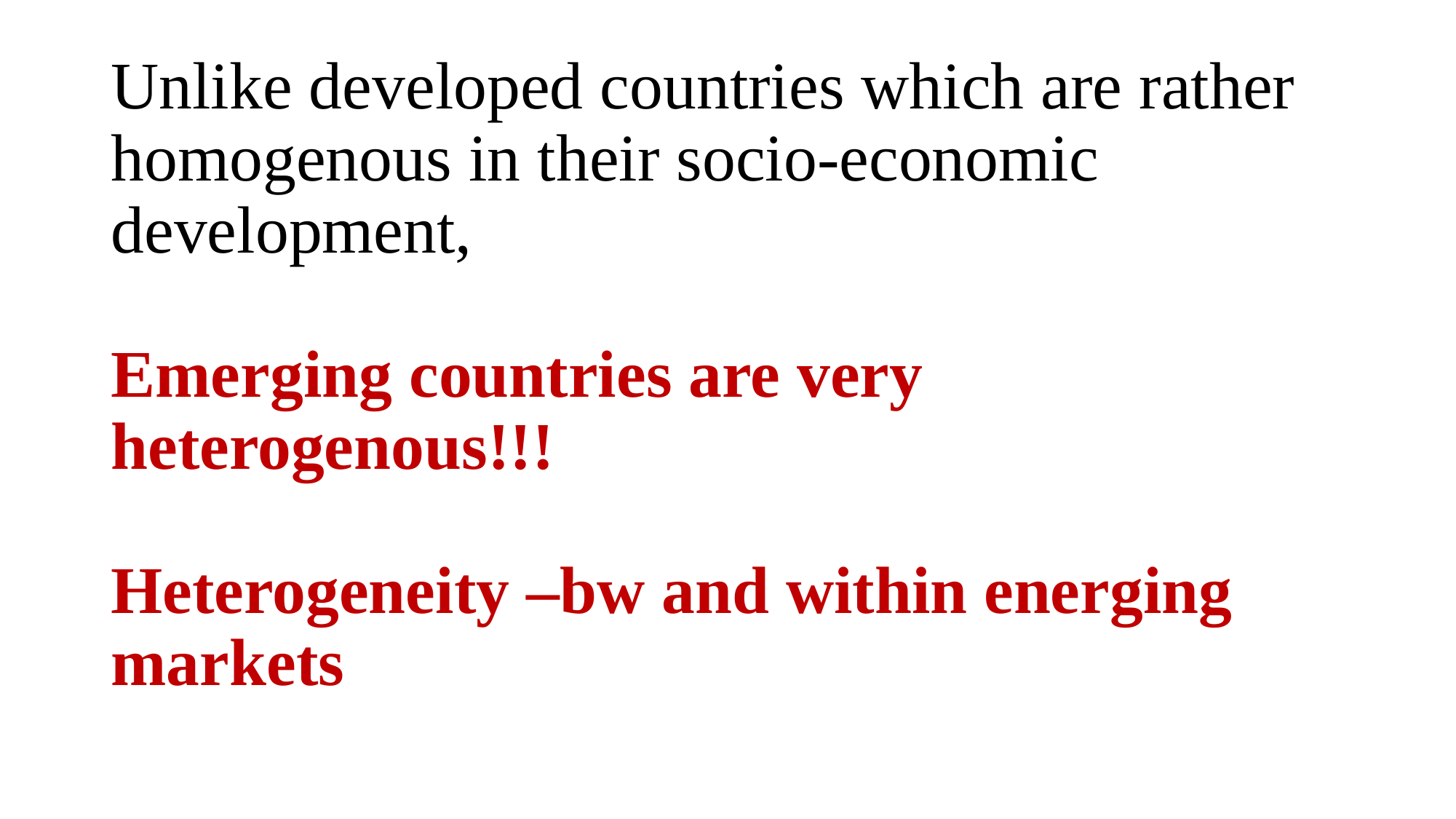

# Unlike developed countries which are rather homogenous in their socio-economic development, Emerging countries are very heterogenous!!! Heterogeneity –bw and within energing markets